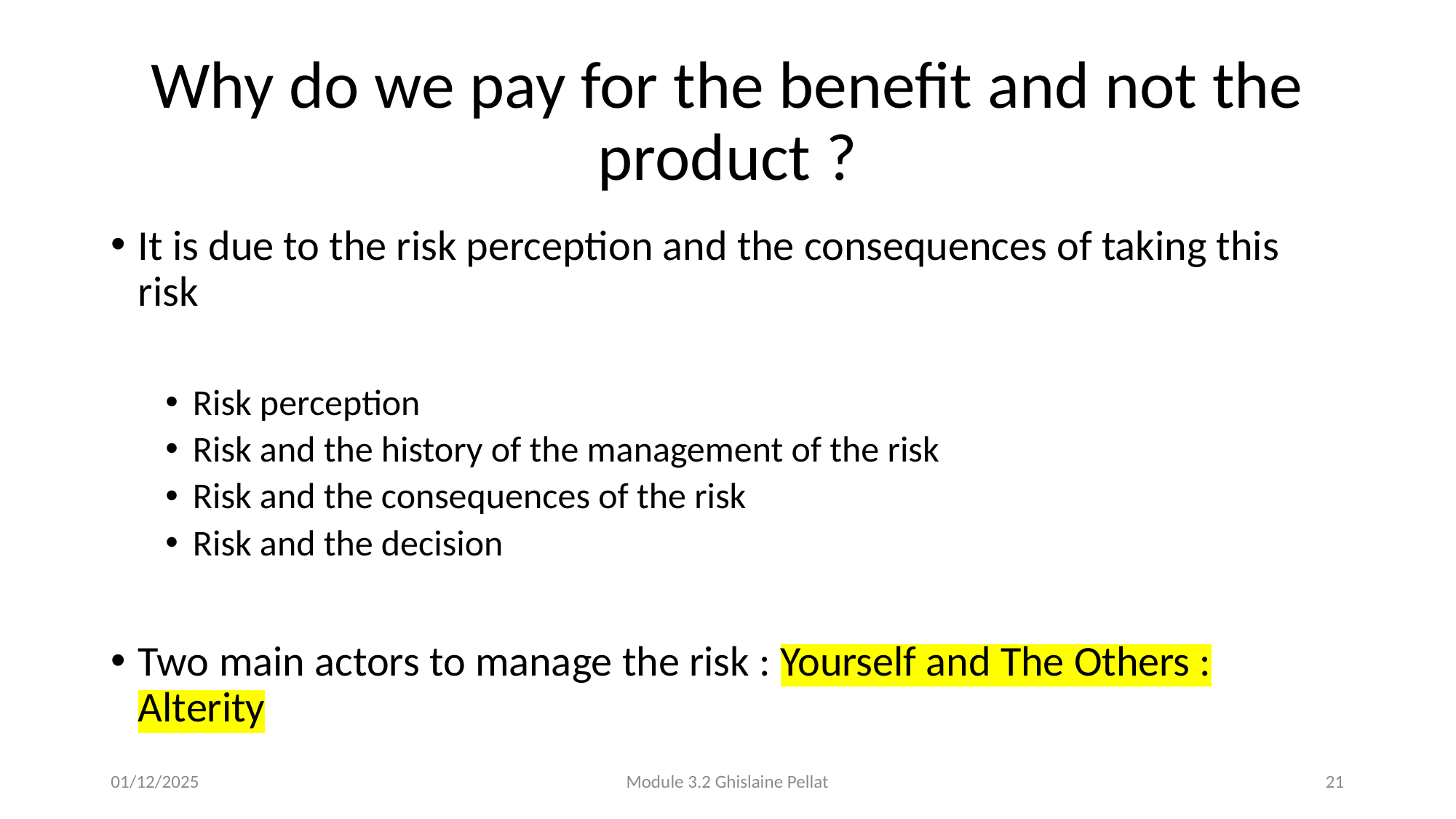

# Why do we pay for the benefit and not the product ?
It is due to the risk perception and the consequences of taking this risk

Risk perception
Risk and the history of the management of the risk
Risk and the consequences of the risk
Risk and the decision

Two main actors to manage the risk : Yourself and The Others : Alterity

01/12/2025
Module 3.2 Ghislaine Pellat
21